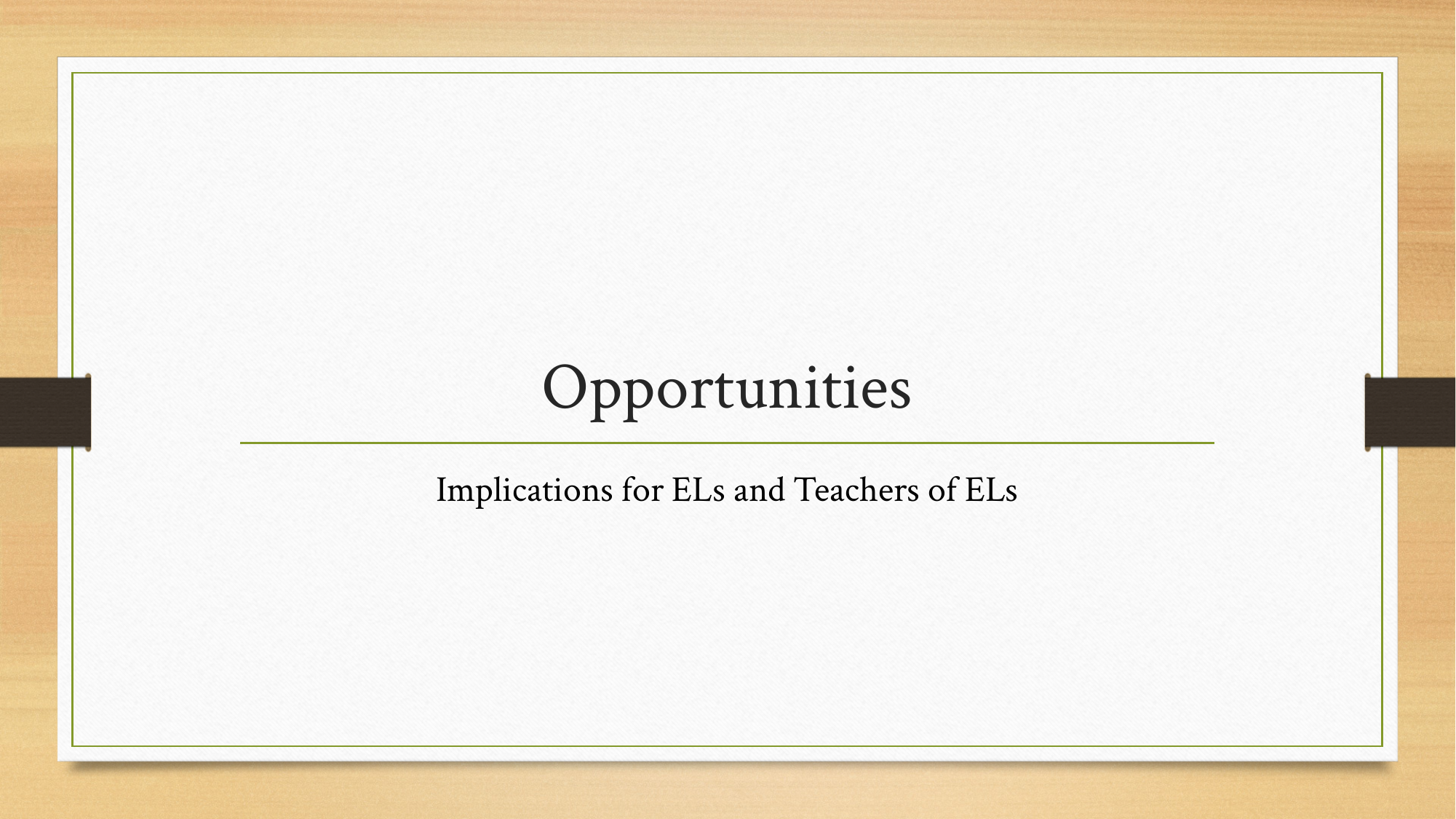

# Opportunities
Implications for ELs and Teachers of ELs